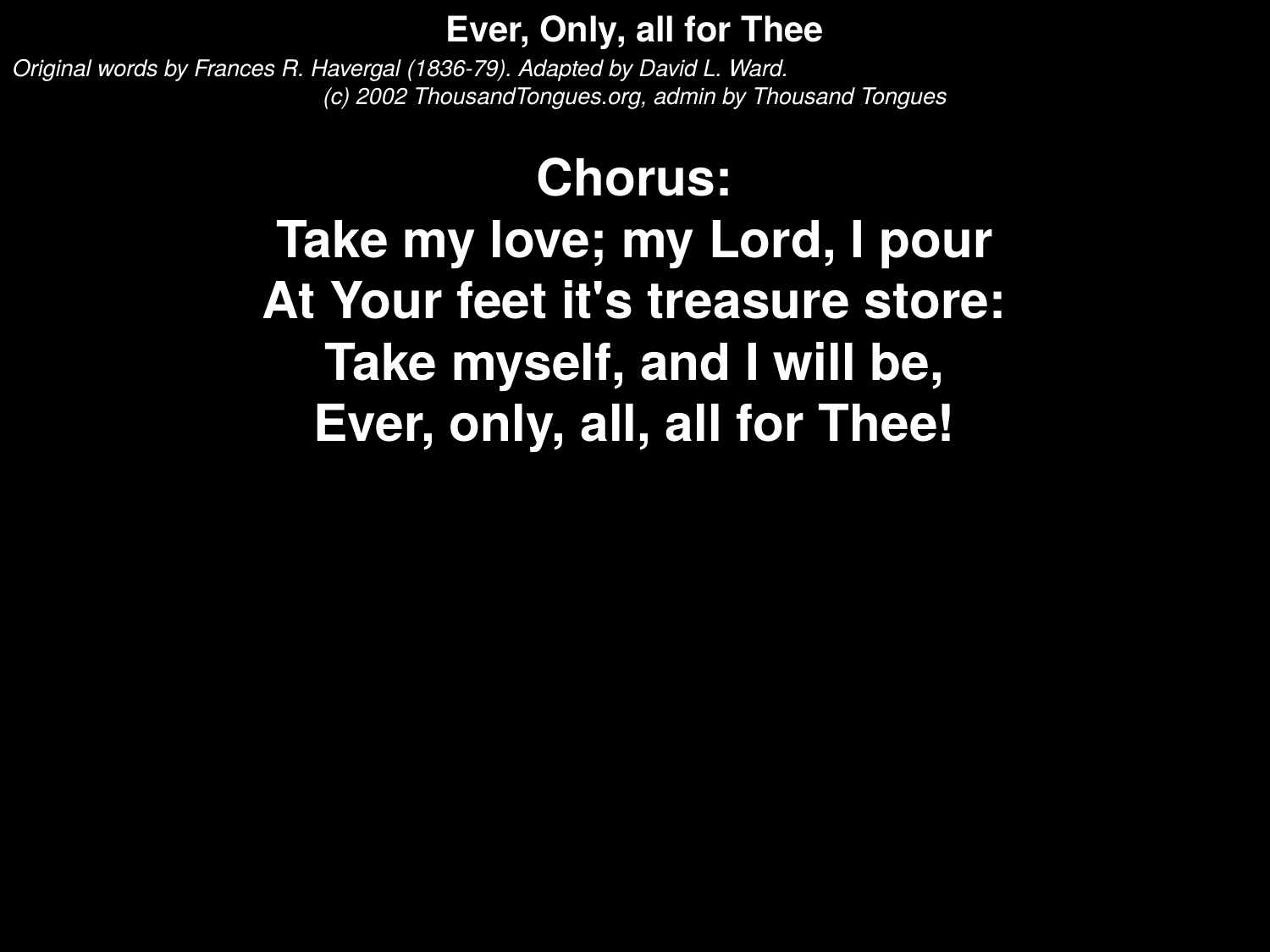

Ever, Only, all for Thee
Original words by Frances R. Havergal (1836-79). Adapted by David L. Ward.
(c) 2002 ThousandTongues.org, admin by Thousand Tongues
Chorus:
Take my love; my Lord, I pour
At Your feet it's treasure store:
Take myself, and I will be,
Ever, only, all, all for Thee!